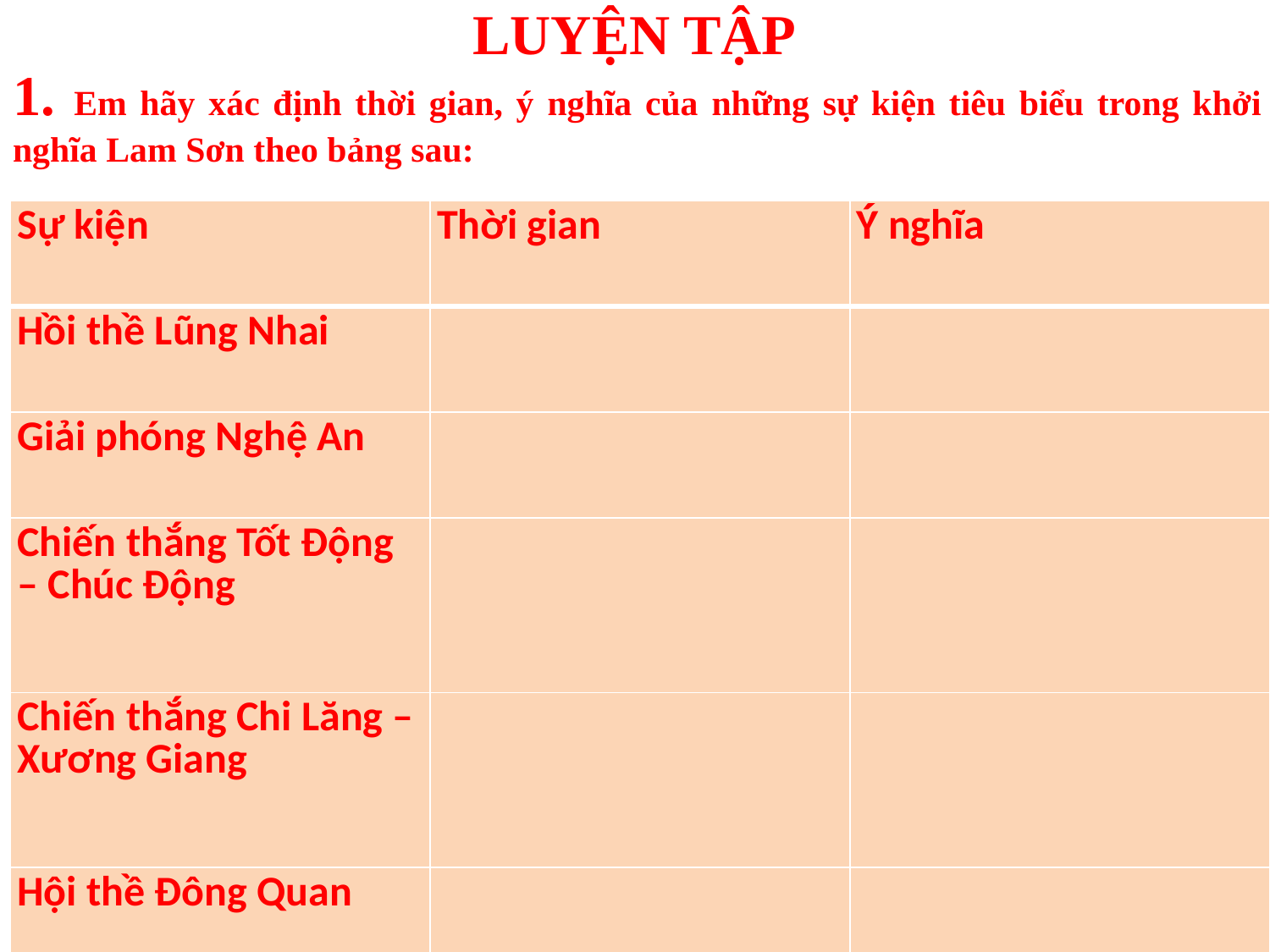

# LUYỆN TẬP
1. Em hãy xác định thời gian, ý nghĩa của những sự kiện tiêu biểu trong khởi nghĩa Lam Sơn theo bảng sau:

| Sự kiện | Thời gian | Ý nghĩa |
| --- | --- | --- |
| Hồi thề Lũng Nhai |  |  |
| Giải phóng Nghệ An |  |  |
| Chiến thắng Tốt Động – Chúc Động |  |  |
| Chiến thắng Chi Lăng – Xương Giang |  |  |
| Hội thề Đông Quan |  |  |